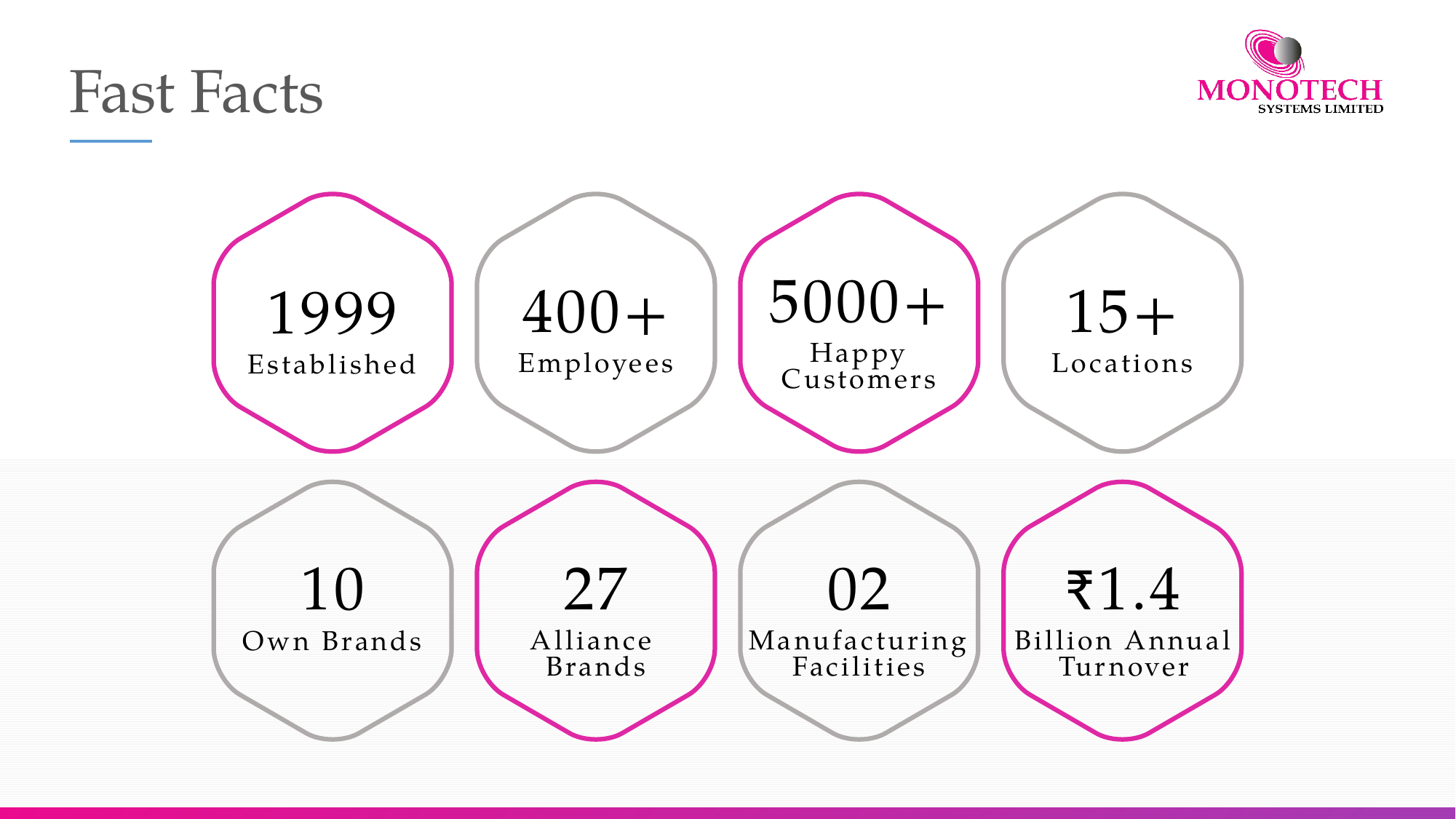

# Fast Facts

5000+
400+
15+
1999
Happy Customers
Employees
Locations
Established

10
27
02
₹1.4
Own Brands
Alliance
Brands
Manufacturing Facilities
Billion Annual Turnover